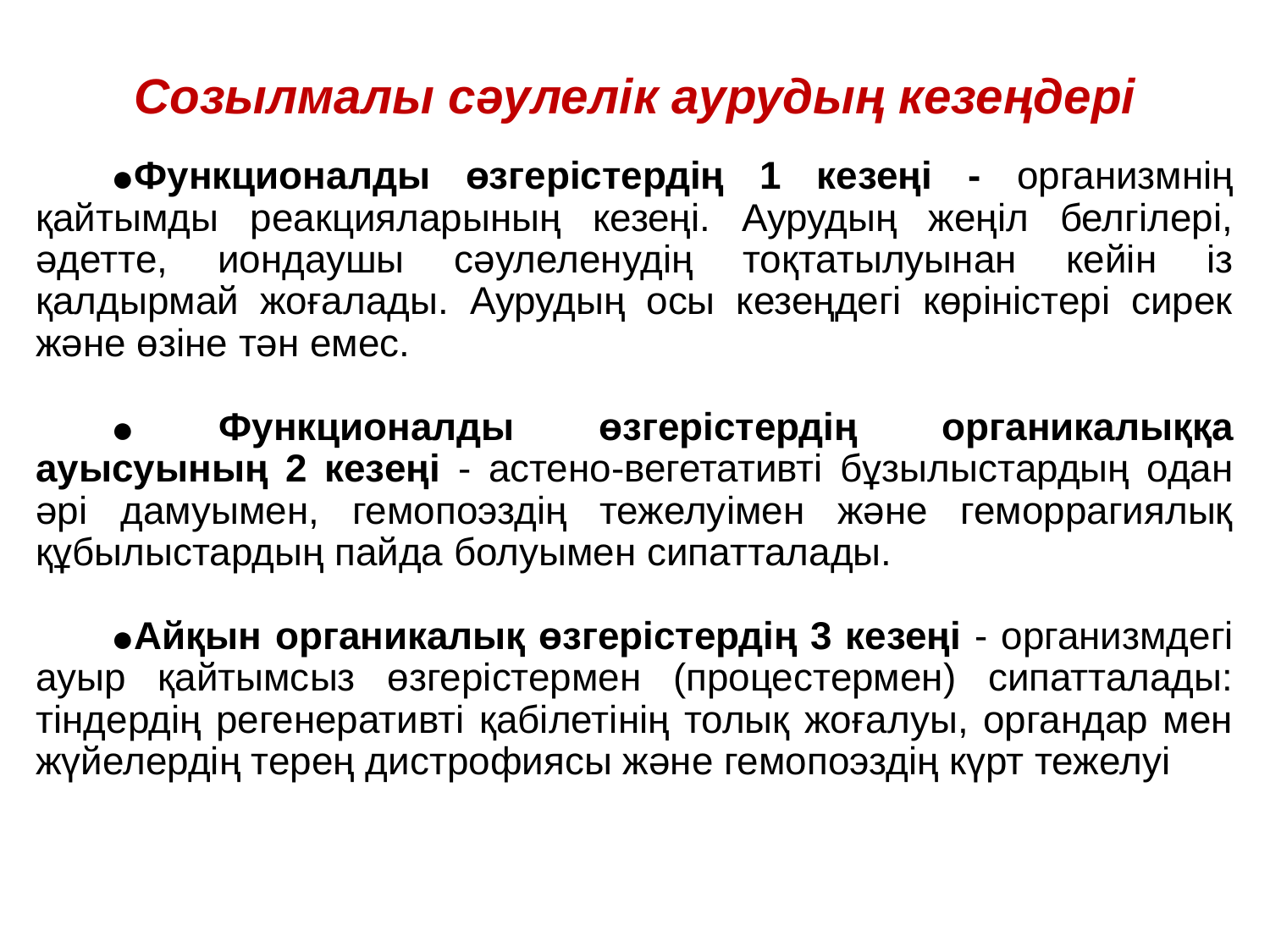

# Созылмалы сәулелік аурудың кезеңдері
Функционалды өзгерістердің 1 кезеңі - организмнің қайтымды реакцияларының кезеңі. Аурудың жеңіл белгілері, әдетте, иондаушы сәулеленудің тоқтатылуынан кейін із қалдырмай жоғалады. Аурудың осы кезеңдегі көріністері сирек және өзіне тән емес.

 Функционалды өзгерістердің органикалыққа ауысуының 2 кезеңі - астено-вегетативті бұзылыстардың одан әрі дамуымен, гемопоэздің тежелуімен және геморрагиялық құбылыстардың пайда болуымен сипатталады.

Айқын органикалық өзгерістердің 3 кезеңі - организмдегі ауыр қайтымсыз өзгерістермен (процестермен) сипатталады: тіндердің регенеративті қабілетінің толық жоғалуы, органдар мен жүйелердің терең дистрофиясы және гемопоэздің күрт тежелуі